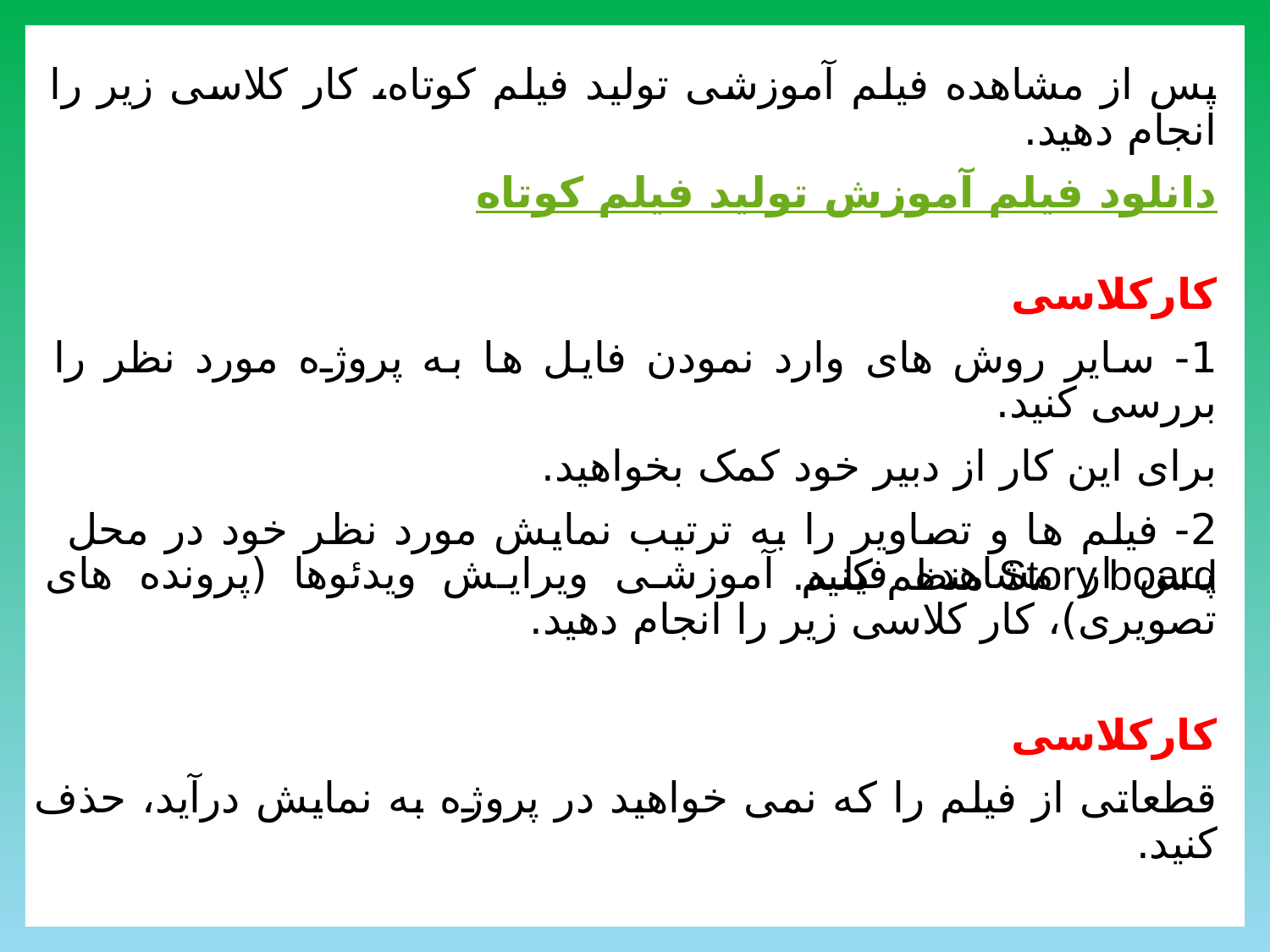

پس از مشاهده فیلم آموزشی تولید فیلم کوتاه، کار کلاسی زیر را انجام دهید.
دانلود فیلم آموزش تولید فیلم کوتاه

کارکلاسی
1- سایر روش های وارد نمودن فایل ها به پروژه مورد نظر را بررسی کنید.
برای این کار از دبیر خود کمک بخواهید.
2- فیلم ها و تصاویر را به ترتیب نمایش مورد نظر خود در محل  Story board منظم کنید.
پس از مشاهده فیلم آموزشی ویرایش ویدئوها (پرونده های تصویری)، کار کلاسی زیر را انجام دهید.

کارکلاسی
قطعاتی از فیلم را که نمی خواهید در پروژه به نمایش درآید، حذف کنید.